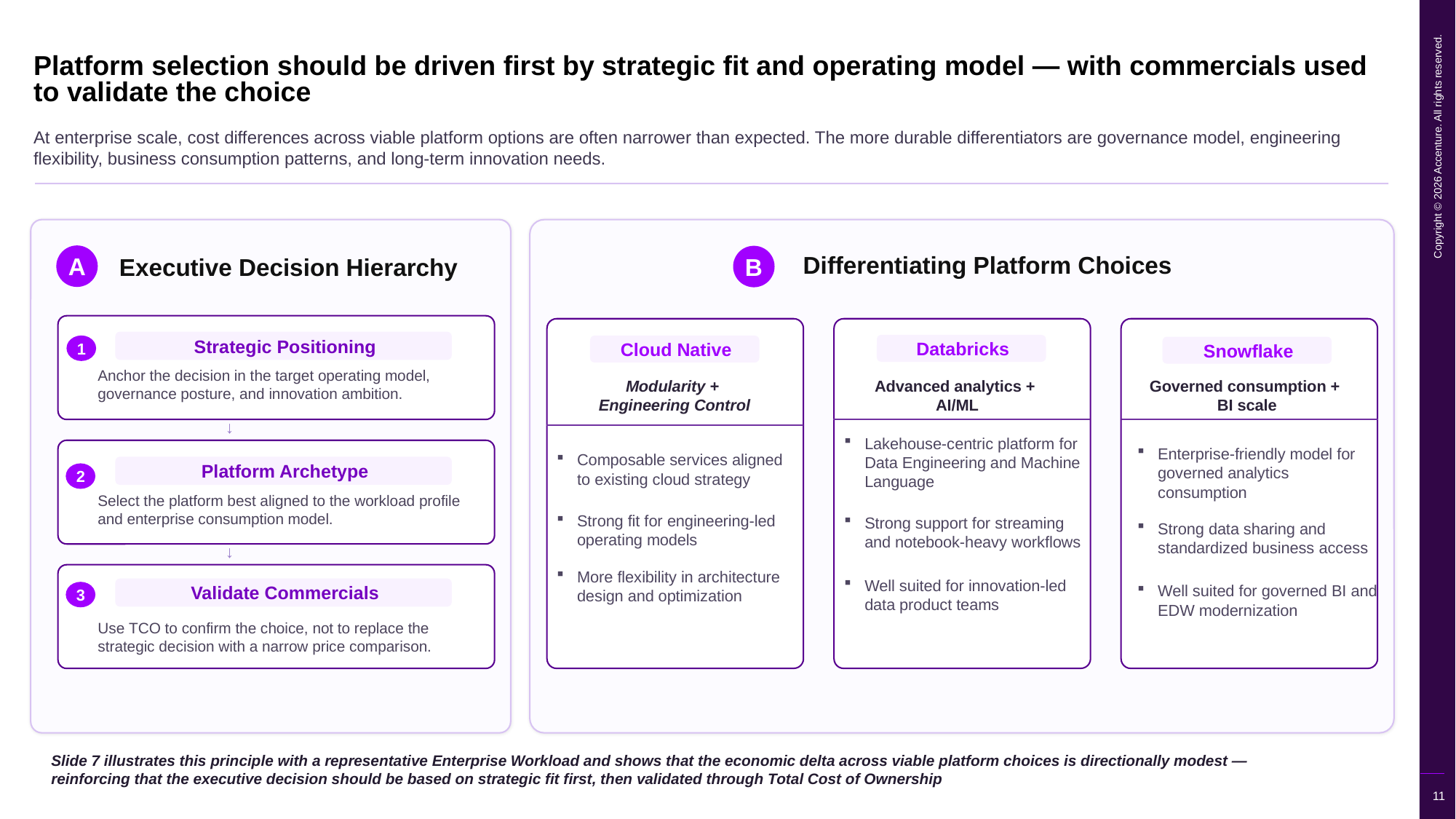

Platform selection should be driven first by strategic fit and operating model — with commercials used to validate the choice
At enterprise scale, cost differences across viable platform options are often narrower than expected. The more durable differentiators are governance model, engineering flexibility, business consumption patterns, and long-term innovation needs.

Differentiating Platform Choices
Executive Decision Hierarchy
A
B

Strategic Positioning
Databricks
1
Cloud Native
Snowflake
Anchor the decision in the target operating model, governance posture, and innovation ambition.
Modularity +
Engineering Control
Advanced analytics +
AI/ML
Governed consumption +
BI scale
↓

Lakehouse-centric platform for Data Engineering and Machine Language
Composable services aligned to existing cloud strategy
Platform Archetype
Enterprise-friendly model for governed analytics consumption
2
Select the platform best aligned to the workload profile and enterprise consumption model.
Strong fit for engineering-led operating models
Strong support for streaming and notebook-heavy workflows
Strong data sharing and standardized business access
↓

More flexibility in architecture design and optimization
Validate Commercials
Well suited for innovation-led data product teams
3
Well suited for governed BI and EDW modernization
Use TCO to confirm the choice, not to replace the strategic decision with a narrow price comparison.
Slide 7 illustrates this principle with a representative Enterprise Workload and shows that the economic delta across viable platform choices is directionally modest — reinforcing that the executive decision should be based on strategic fit first, then validated through Total Cost of Ownership